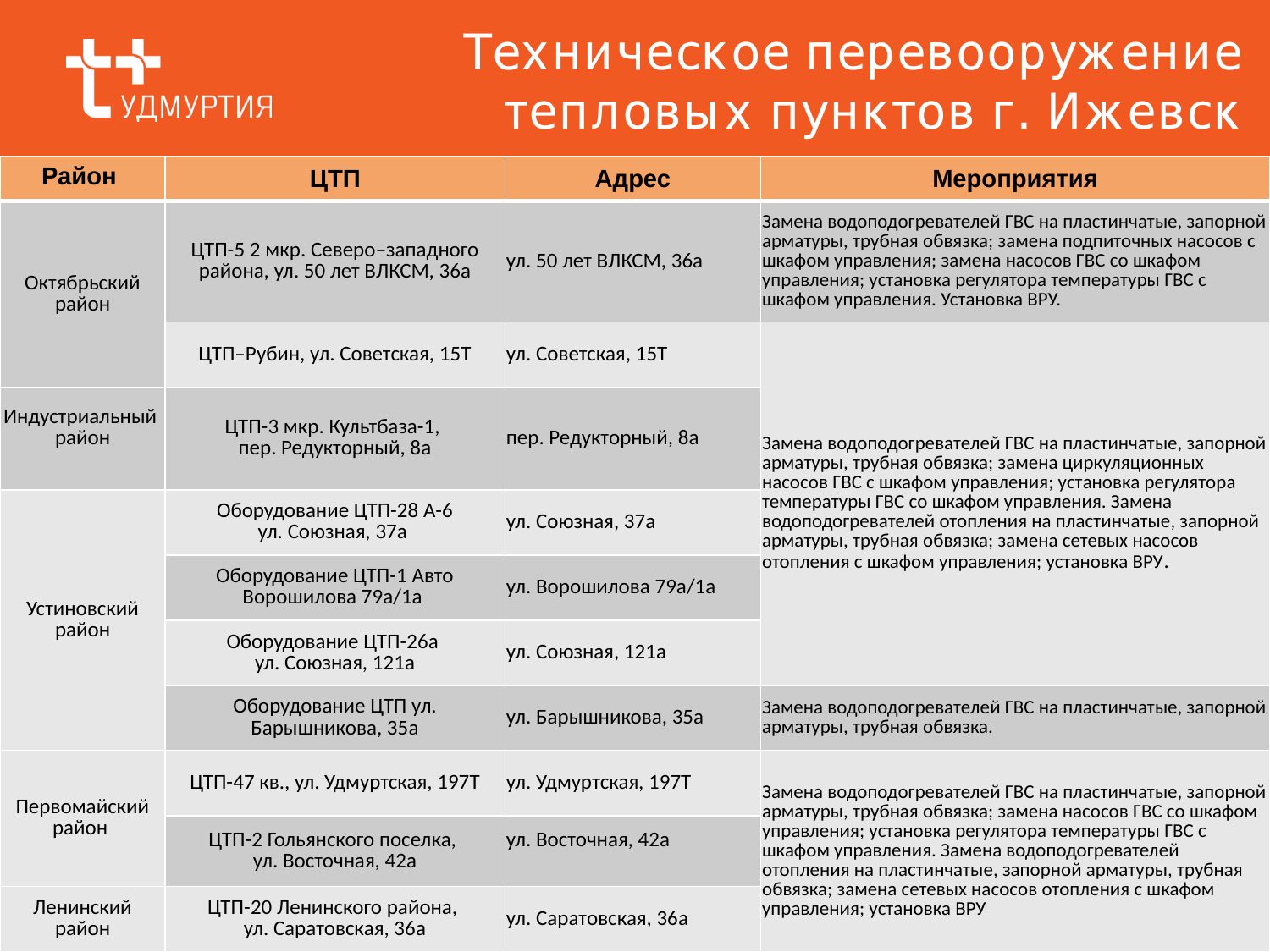

# Техническое перевооружение тепловых пунктов г. Ижевск
| Район | ЦТП | Адрес | Мероприятия |
| --- | --- | --- | --- |
| Октябрьский район | ЦТП-5 2 мкр. Северо–западного района, ул. 50 лет ВЛКСМ, 36а | ул. 50 лет ВЛКСМ, 36а | Замена водоподогревателей ГВС на пластинчатые, запорной арматуры, трубная обвязка; замена подпиточных насосов с шкафом управления; замена насосов ГВС со шкафом управления; установка регулятора температуры ГВС с шкафом управления. Установка ВРУ. |
|  | ЦТП–Рубин, ул. Советская, 15Т | ул. Советская, 15Т | Замена водоподогревателей ГВС на пластинчатые, запорной арматуры, трубная обвязка; замена циркуляционных насосов ГВС с шкафом управления; установка регулятора температуры ГВС со шкафом управления. Замена водоподогревателей отопления на пластинчатые, запорной арматуры, трубная обвязка; замена сетевых насосов отопления с шкафом управления; установка ВРУ. |
| Индустриальный район | ЦТП-3 мкр. Культбаза-1, пер. Редукторный, 8а | пер. Редукторный, 8а |  |
| Устиновский район | Оборудование ЦТП-28 А-6 ул. Союзная, 37а | ул. Союзная, 37а |  |
|  | Оборудование ЦТП-1 Авто Ворошилова 79а/1а | ул. Ворошилова 79а/1а |  |
|  | Оборудование ЦТП-26а ул. Союзная, 121а | ул. Союзная, 121а |  |
|  | Оборудование ЦТП ул. Барышникова, 35а | ул. Барышникова, 35а | Замена водоподогревателей ГВС на пластинчатые, запорной арматуры, трубная обвязка. |
| Первомайский район | ЦТП-47 кв., ул. Удмуртская, 197Т | ул. Удмуртская, 197Т | Замена водоподогревателей ГВС на пластинчатые, запорной арматуры, трубная обвязка; замена насосов ГВС со шкафом управления; установка регулятора температуры ГВС с шкафом управления. Замена водоподогревателей отопления на пластинчатые, запорной арматуры, трубная обвязка; замена сетевых насосов отопления с шкафом управления; установка ВРУ |
|  | ЦТП-2 Гольянского поселка, ул. Восточная, 42а | ул. Восточная, 42а |  |
| Ленинский район | ЦТП-20 Ленинского района, ул. Саратовская, 36а | ул. Саратовская, 36а |  |
4